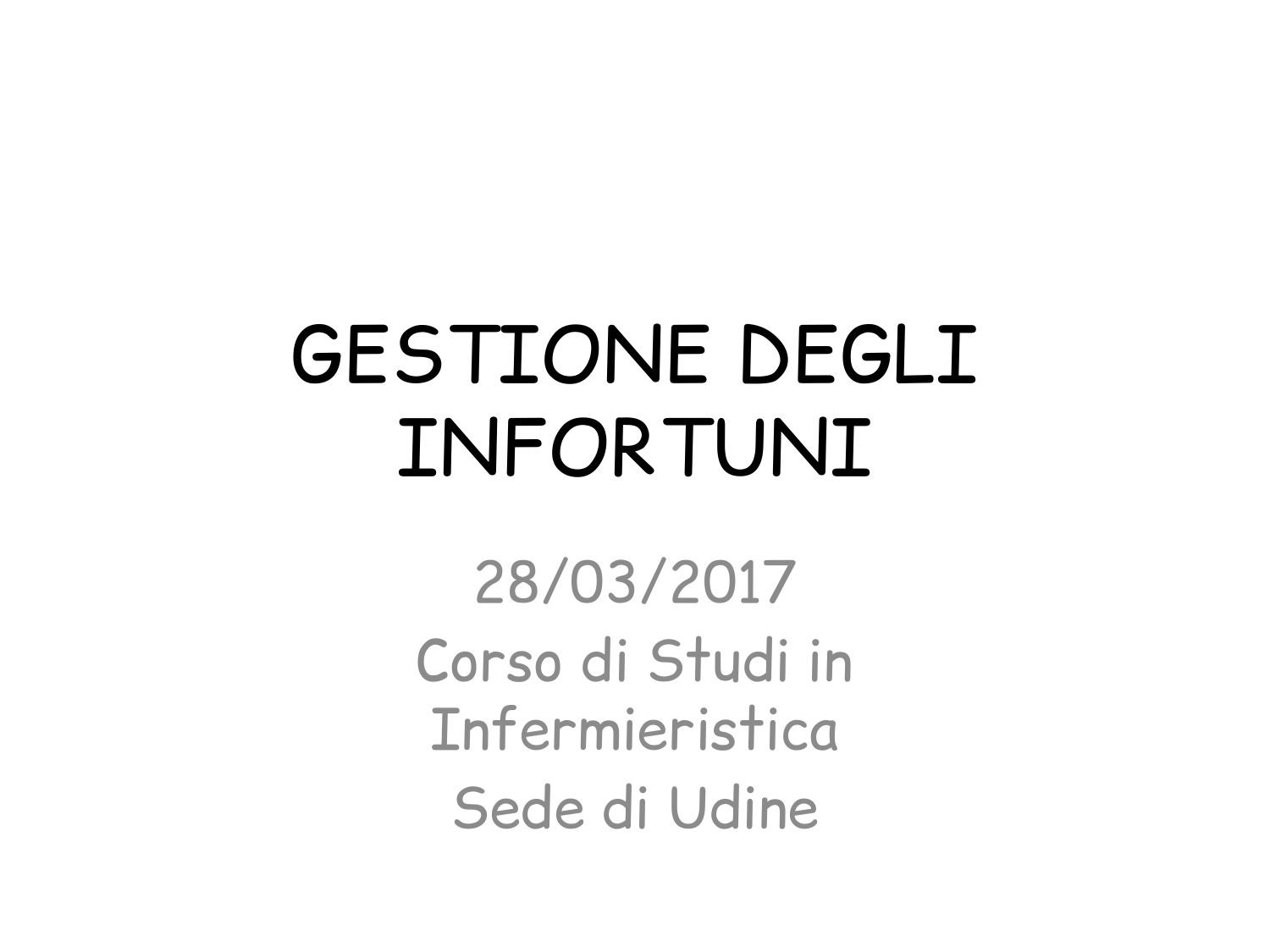

# GESTIONE DEGLI INFORTUNI
28/03/2017
Corso di Studi in Infermieristica
Sede di Udine